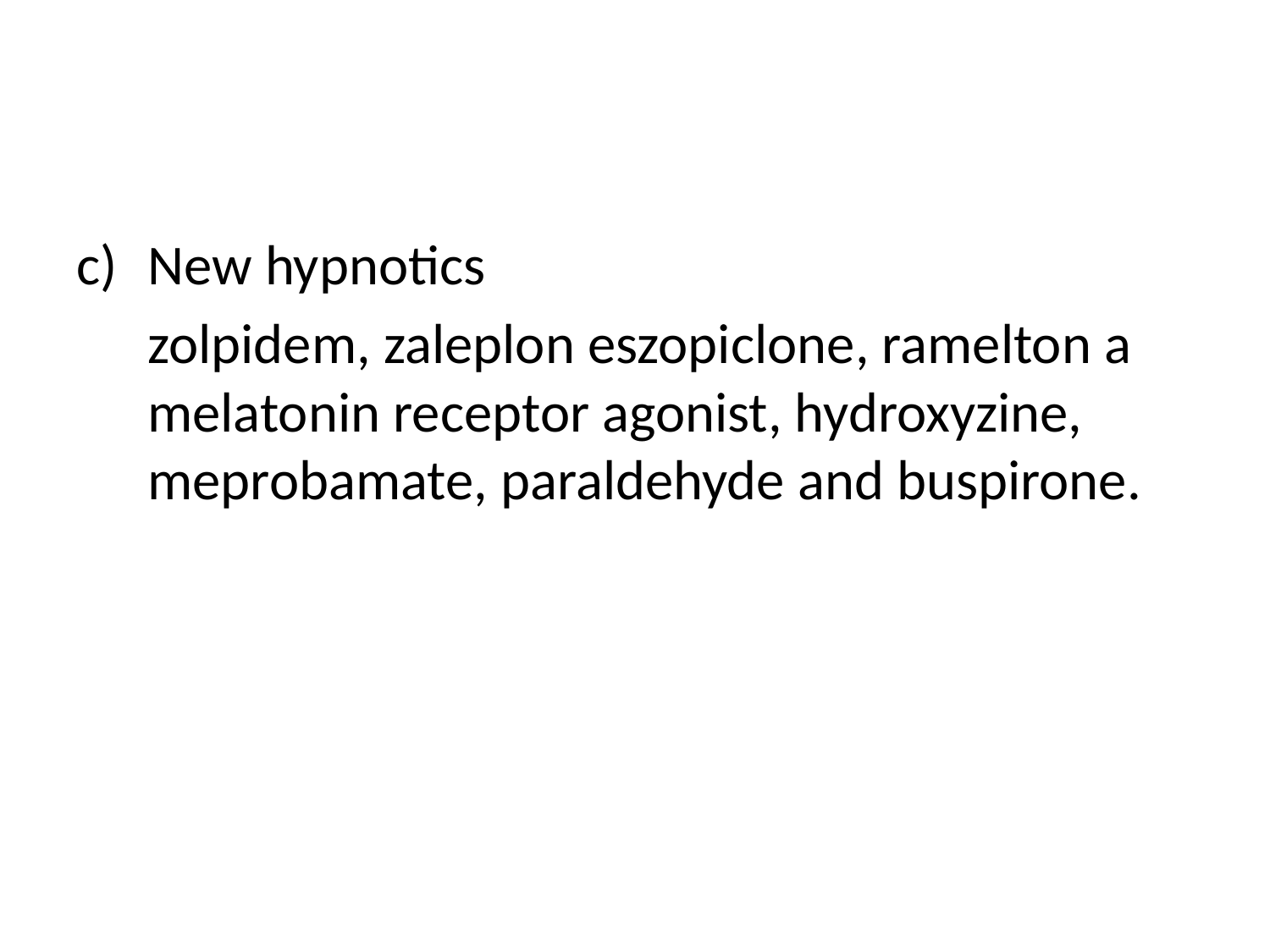

#
New hypnotics
	zolpidem, zaleplon eszopiclone, ramelton a melatonin receptor agonist, hydroxyzine, meprobamate, paraldehyde and buspirone.